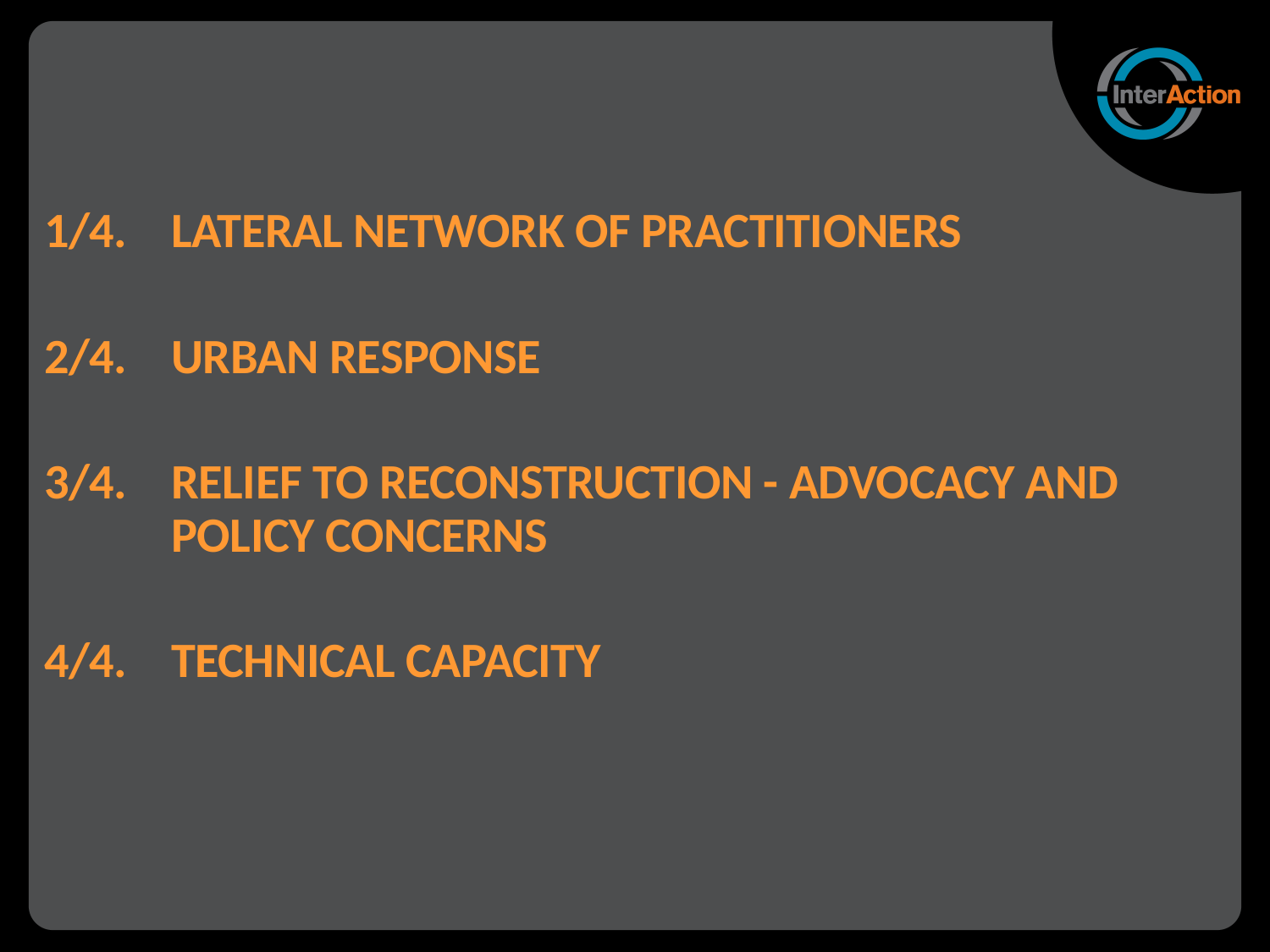

1/4.	Lateral network of practitioners

2/4.	Urban response

3/4.	Relief to reconstruction - advocacy and policy concerns

4/4.	Technical capacity